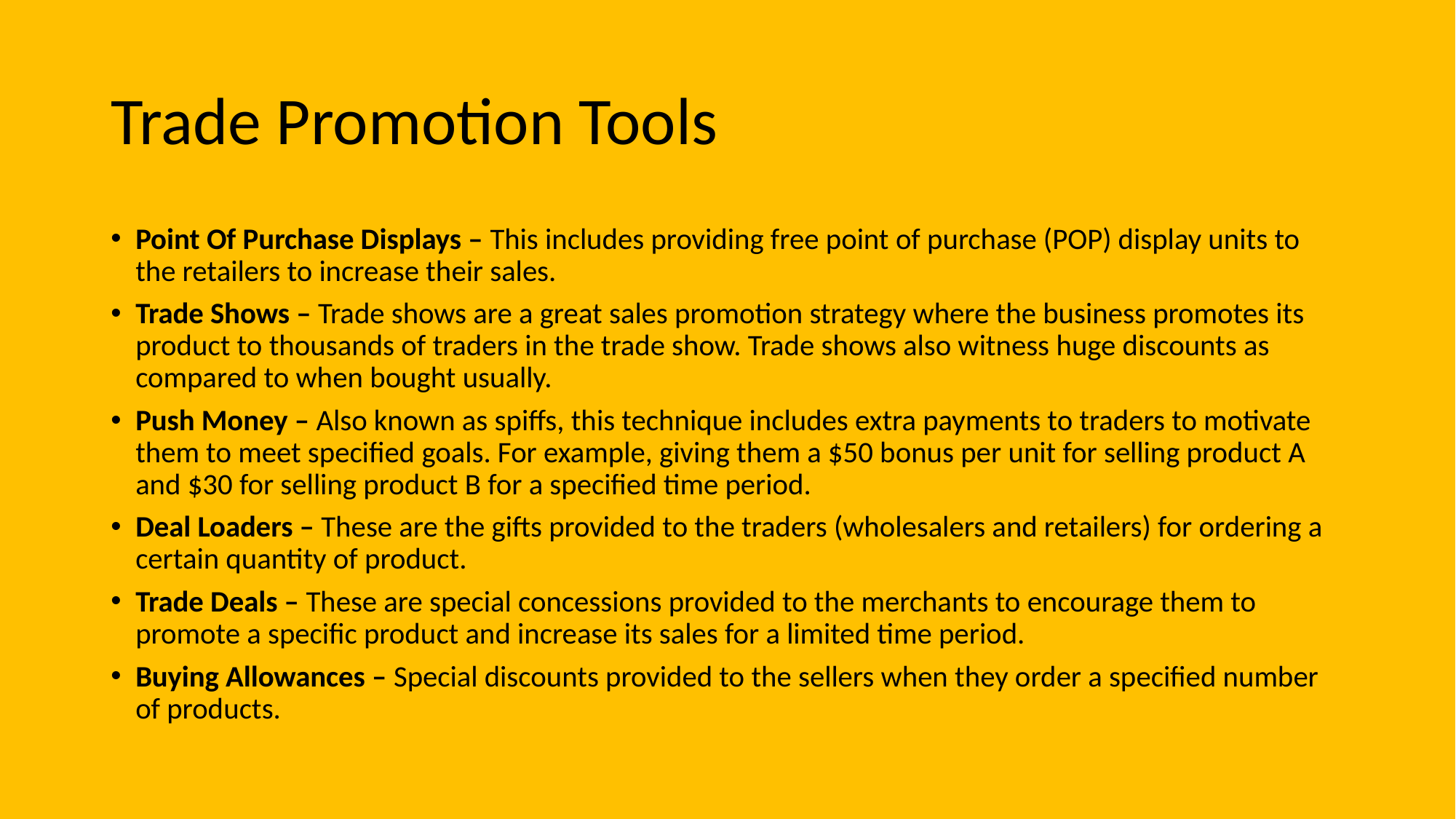

# Trade Promotion Tools
Point Of Purchase Displays – This includes providing free point of purchase (POP) display units to the retailers to increase their sales.
Trade Shows – Trade shows are a great sales promotion strategy where the business promotes its product to thousands of traders in the trade show. Trade shows also witness huge discounts as compared to when bought usually.
Push Money – Also known as spiffs, this technique includes extra payments to traders to motivate them to meet specified goals. For example, giving them a $50 bonus per unit for selling product A and $30 for selling product B for a specified time period.
Deal Loaders – These are the gifts provided to the traders (wholesalers and retailers) for ordering a certain quantity of product.
Trade Deals – These are special concessions provided to the merchants to encourage them to promote a specific product and increase its sales for a limited time period.
Buying Allowances – Special discounts provided to the sellers when they order a specified number of products.